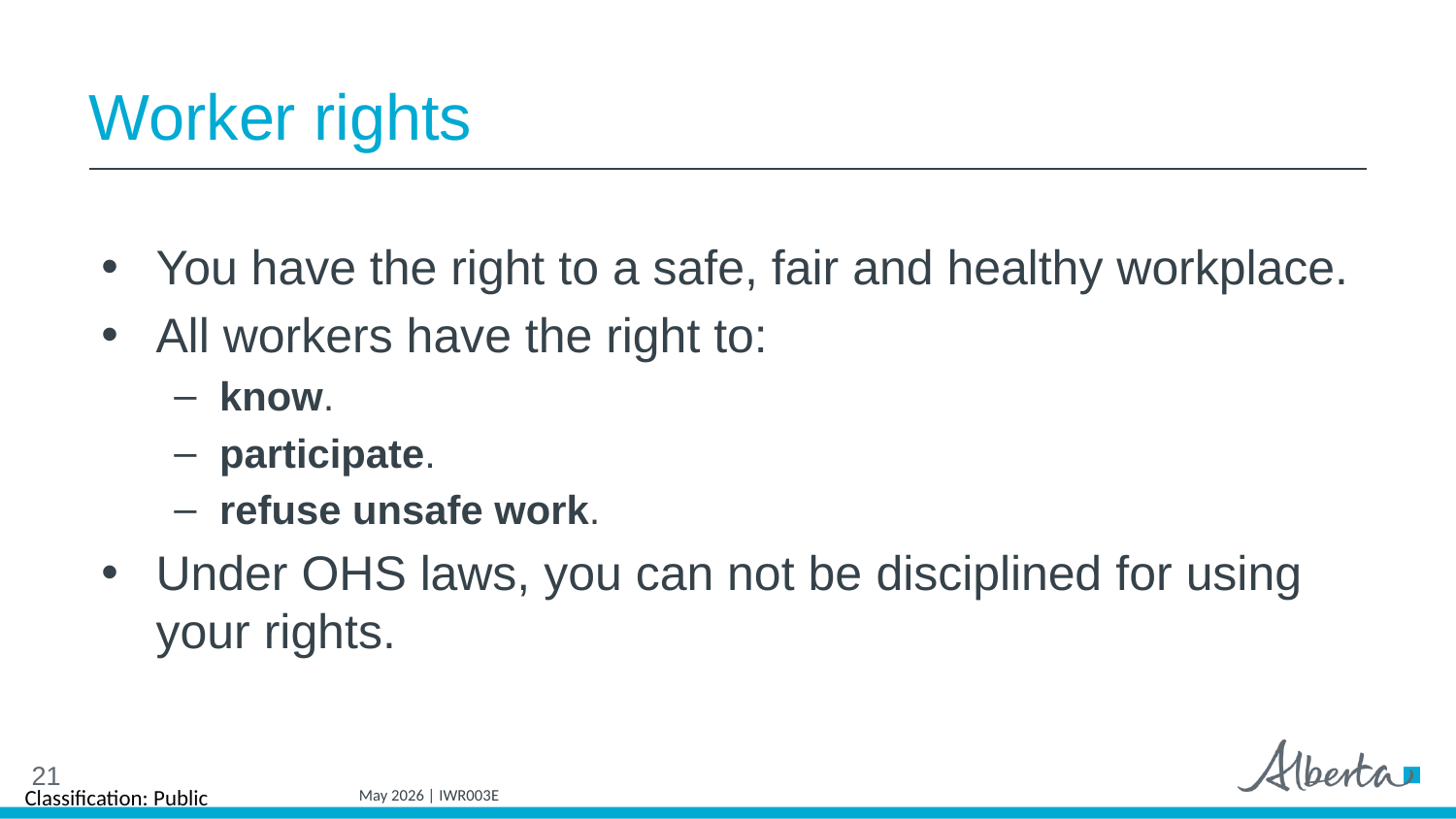

# Worker rights
You have the right to a safe, fair and healthy workplace.
All workers have the right to:
know.
participate.
refuse unsafe work.
Under OHS laws, you can not be disciplined for using your rights.

21